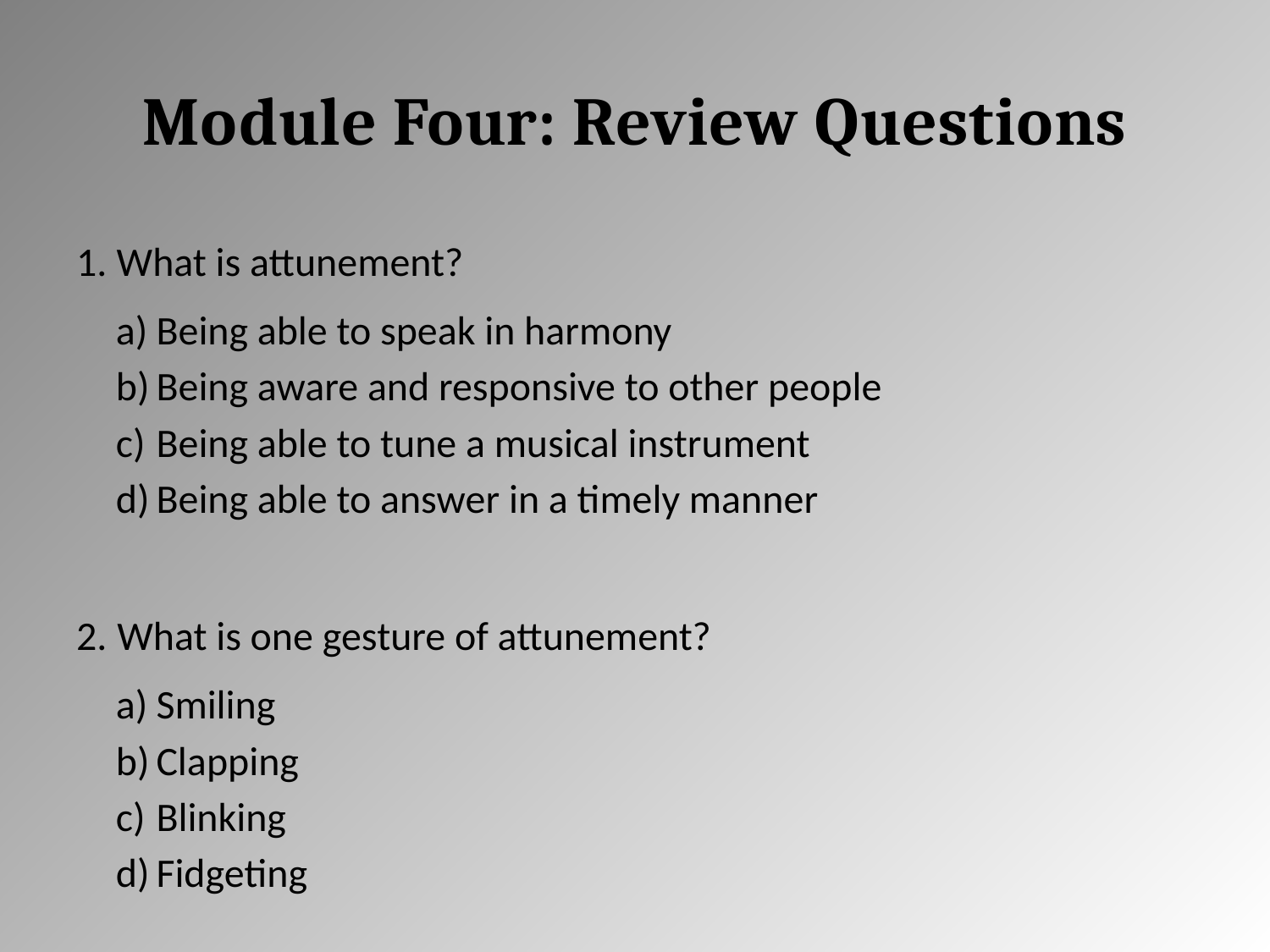

# Module Four: Review Questions
What is attunement?
Being able to speak in harmony
Being aware and responsive to other people
Being able to tune a musical instrument
Being able to answer in a timely manner

What is one gesture of attunement?
Smiling
Clapping
Blinking
Fidgeting